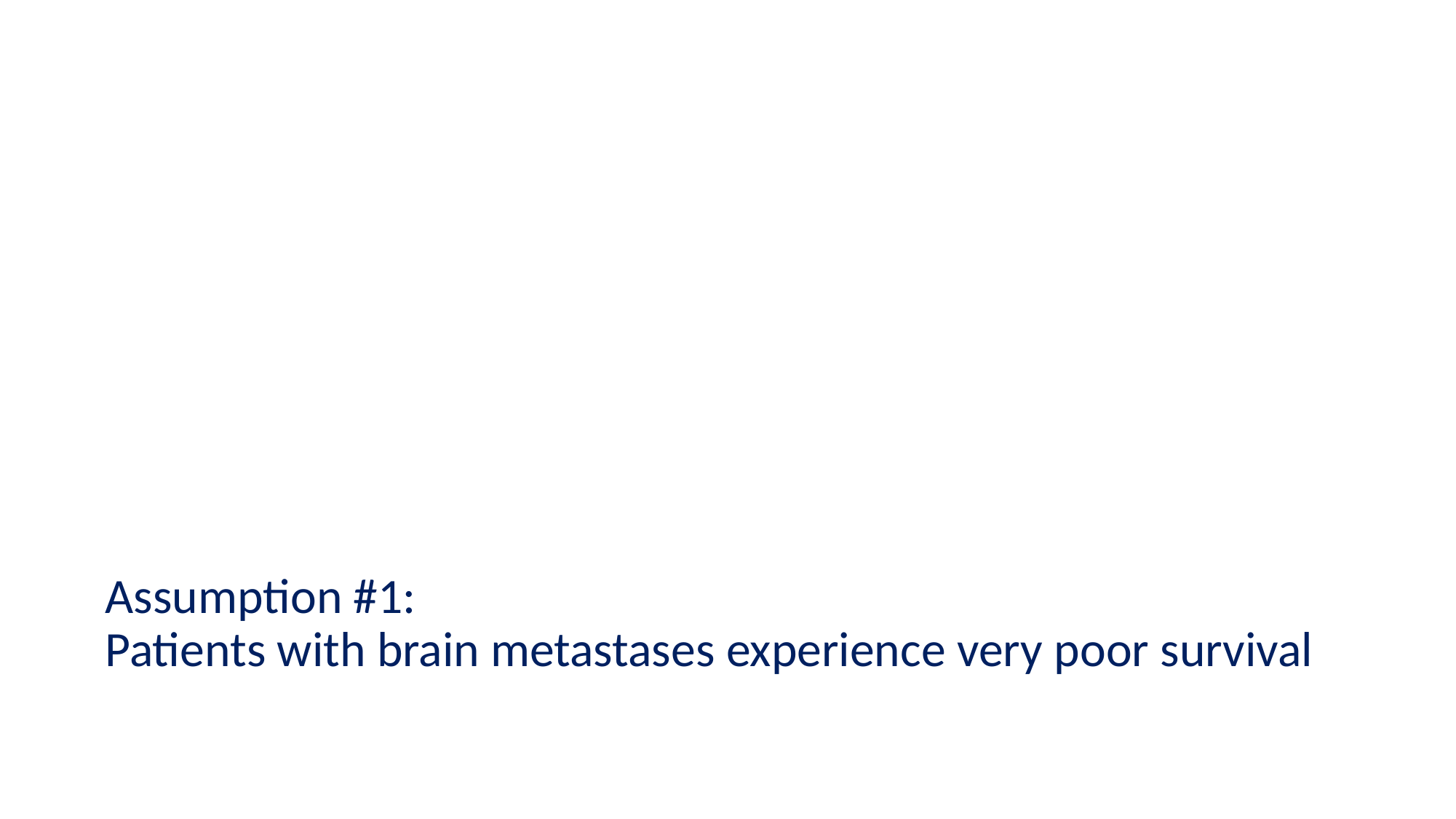

# Assumption #1: Patients with brain metastases experience very poor survival